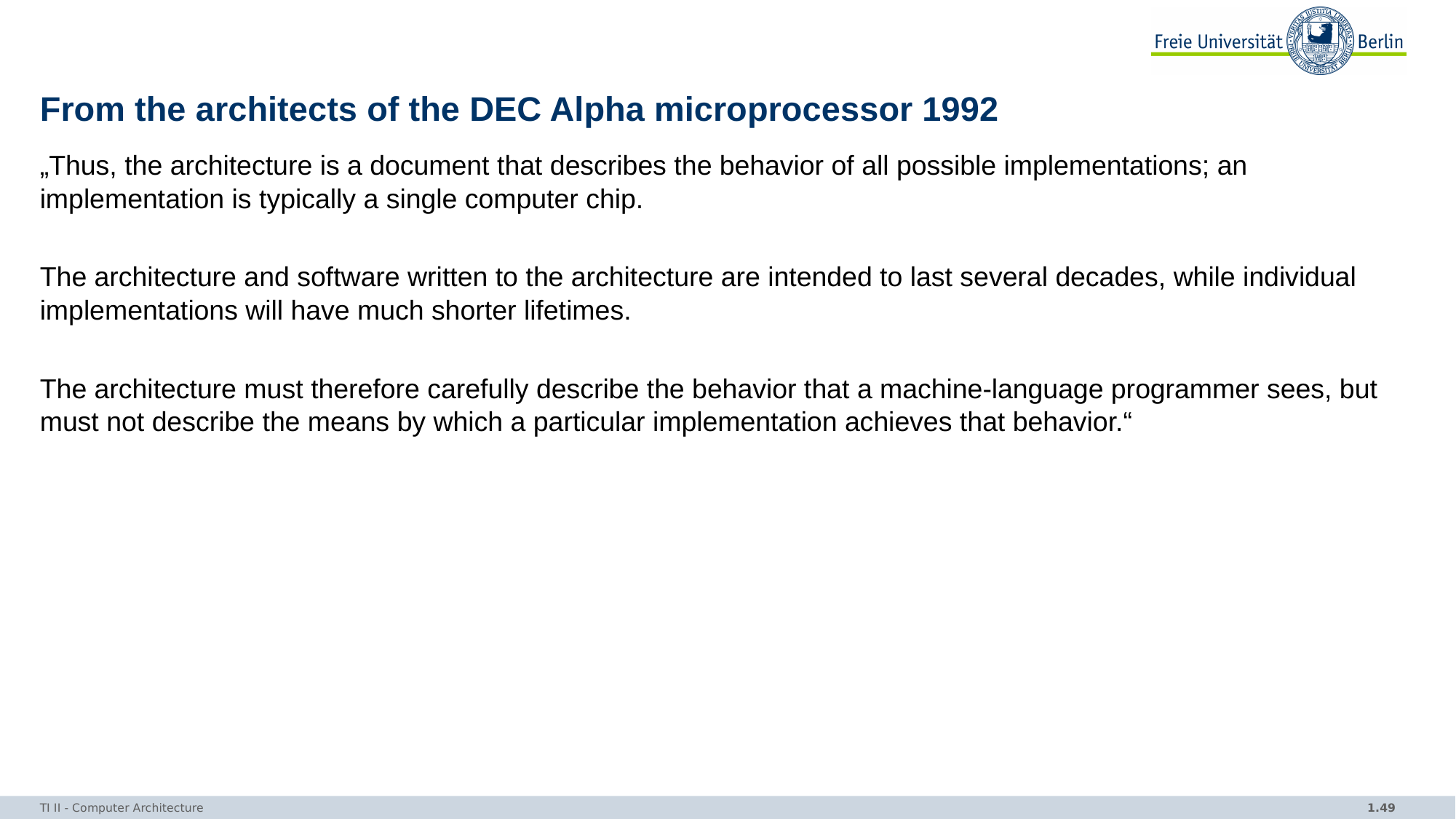

# From the architects of the DEC Alpha microprocessor 1992
„Thus, the architecture is a document that describes the behavior of all possible implementations; an implementation is typically a single computer chip.

The architecture and software written to the architecture are intended to last several decades, while individual implementations will have much shorter lifetimes.

The architecture must therefore carefully describe the behavior that a machine-language programmer sees, but must not describe the means by which a particular implementation achieves that behavior.“
TI II - Computer Architecture